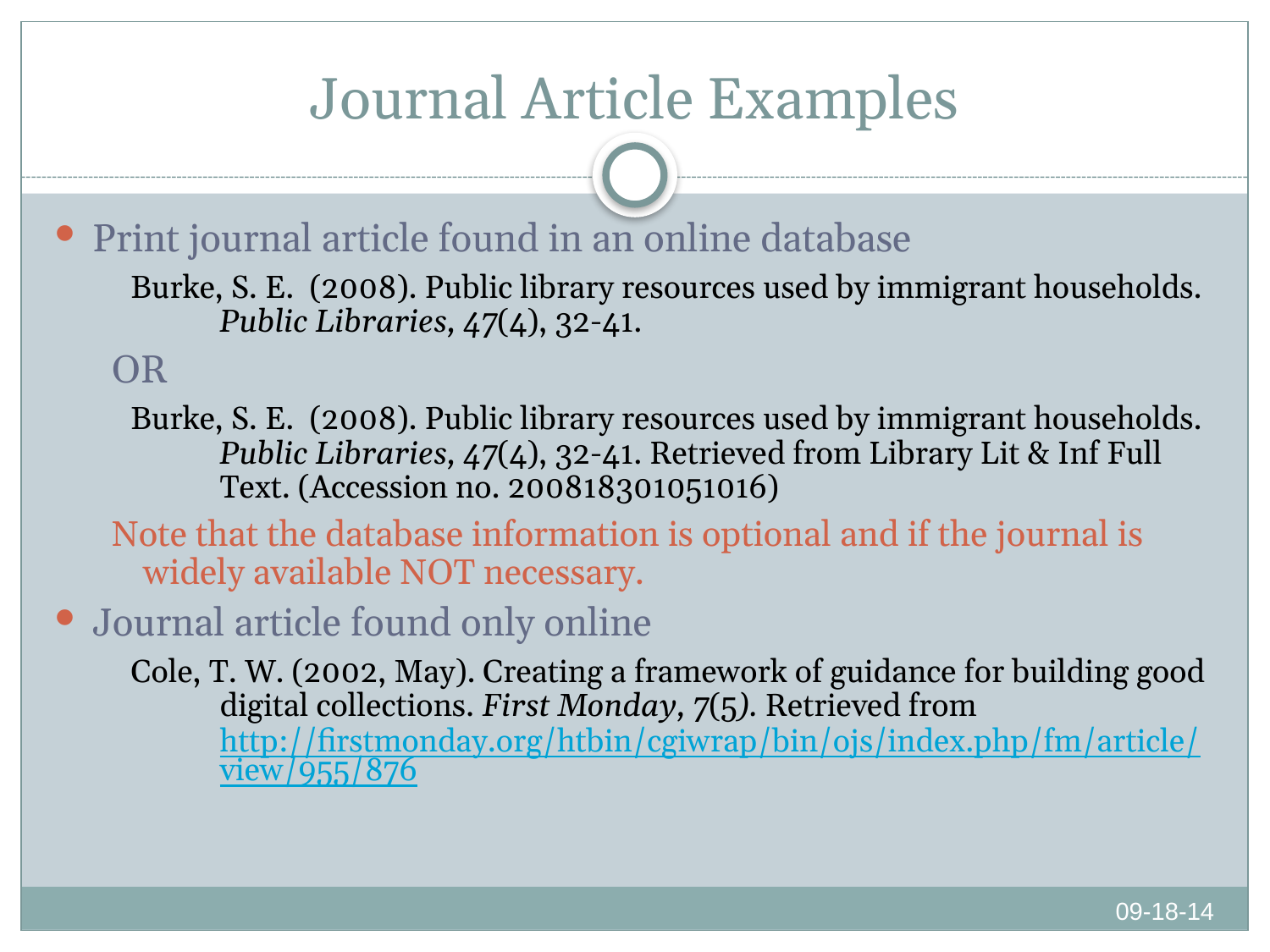

# Journal Article Examples
Print journal article found in an online database
Burke, S. E.  (2008). Public library resources used by immigrant households. Public Libraries, 47(4), 32-41.
OR
Burke, S. E.  (2008). Public library resources used by immigrant households. Public Libraries, 47(4), 32-41. Retrieved from Library Lit & Inf Full Text. (Accession no. 200818301051016)
Note that the database information is optional and if the journal is widely available NOT necessary.
Journal article found only online
Cole, T. W. (2002, May). Creating a framework of guidance for building good digital collections. First Monday, 7(5). Retrieved from http://firstmonday.org/htbin/cgiwrap/bin/ojs/index.php/fm/article/view/955/876
09-18-14